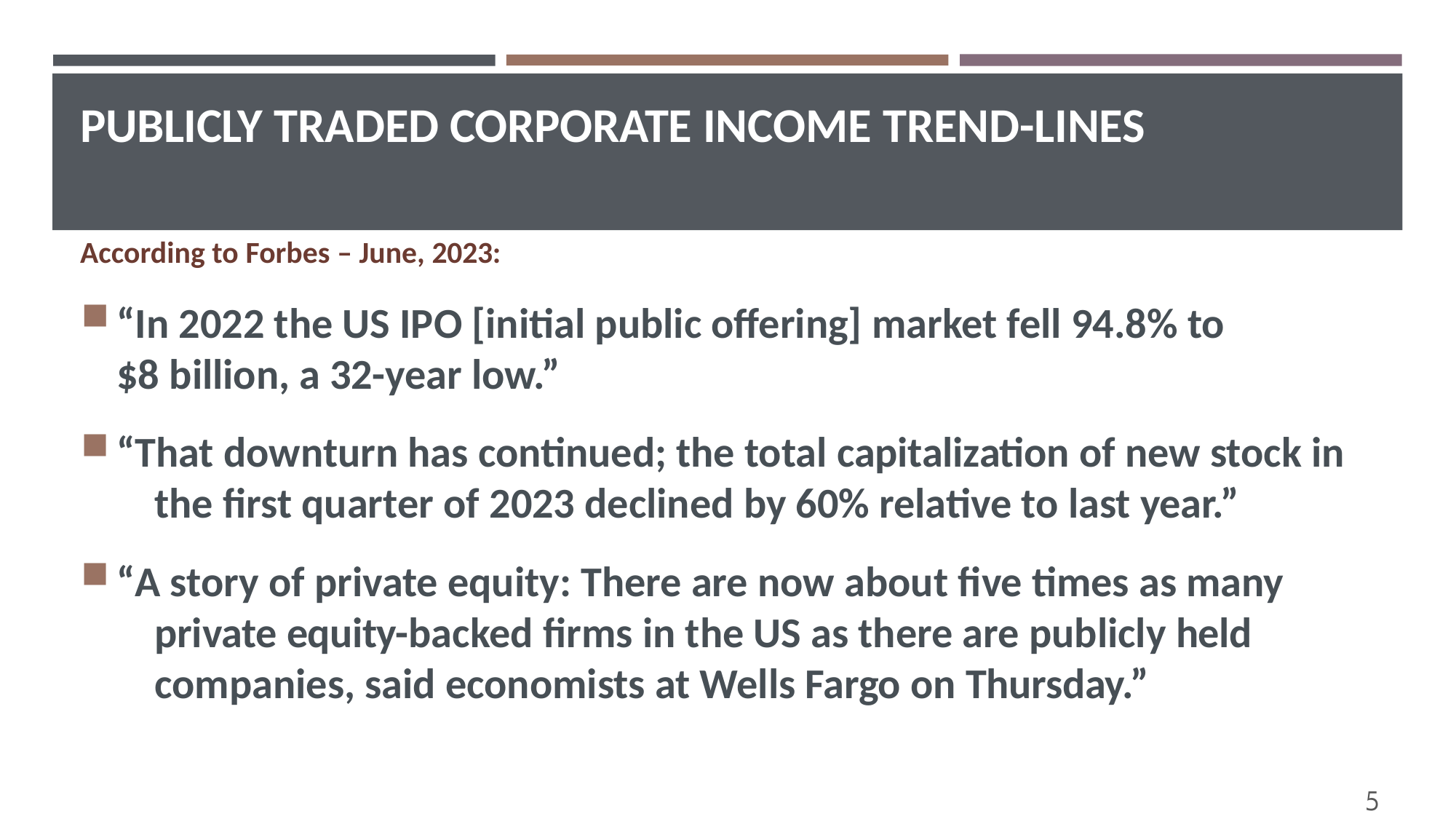

# PUBLICLY TRADED CORPORATE INCOME TREND-LINES
According to Forbes – June, 2023:
“In 2022 the US IPO [initial public offering] market fell 94.8% to
$8 billion, a 32-year low.”
“That downturn has continued; the total capitalization of new stock in 	the first quarter of 2023 declined by 60% relative to last year.”
“A story of private equity: There are now about five times as many 	private equity-backed firms in the US as there are publicly held 	companies, said economists at Wells Fargo on Thursday.”
5